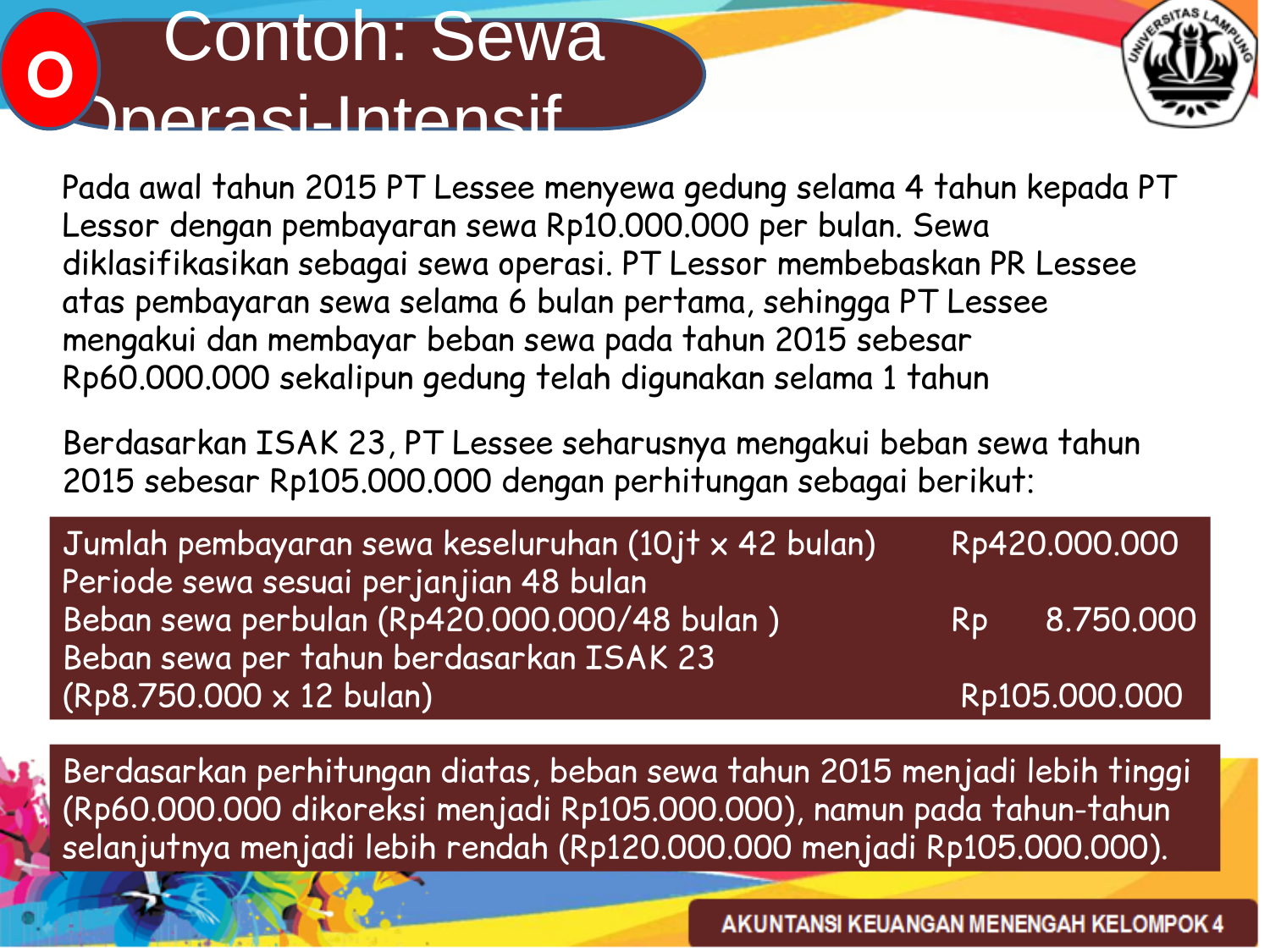

O
     Contoh: Sewa Operasi-Intensif

Pada awal tahun 2015 PT Lessee menyewa gedung selama 4 tahun kepada PT Lessor dengan pembayaran sewa Rp10.000.000 per bulan. Sewa diklasifikasikan sebagai sewa operasi. PT Lessor membebaskan PR Lessee atas pembayaran sewa selama 6 bulan pertama, sehingga PT Lessee mengakui dan membayar beban sewa pada tahun 2015 sebesar Rp60.000.000 sekalipun gedung telah digunakan selama 1 tahun
Berdasarkan ISAK 23, PT Lessee seharusnya mengakui beban sewa tahun 2015 sebesar Rp105.000.000 dengan perhitungan sebagai berikut:
Jumlah pembayaran sewa keseluruhan (10jt x 42 bulan)	Rp420.000.000
Periode sewa sesuai perjanjian 48 bulan
Beban sewa perbulan (Rp420.000.000/48 bulan )		Rp      8.750.000
Beban sewa per tahun berdasarkan ISAK 23
(Rp8.750.000 x 12 bulan)					 Rp105.000.000
Berdasarkan perhitungan diatas, beban sewa tahun 2015 menjadi lebih tinggi (Rp60.000.000 dikoreksi menjadi Rp105.000.000), namun pada tahun-tahun selanjutnya menjadi lebih rendah (Rp120.000.000 menjadi Rp105.000.000).